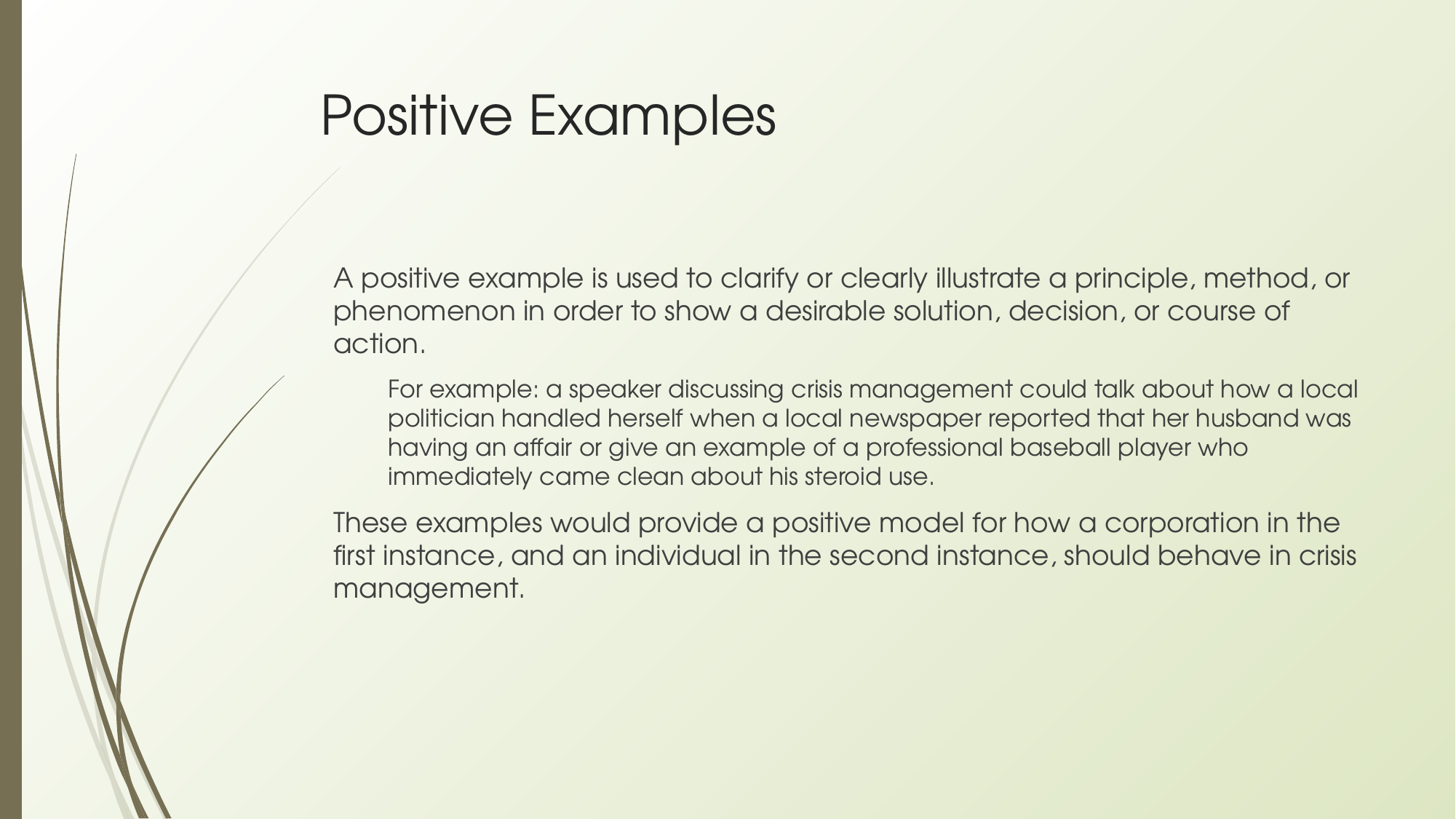

# Positive Examples
A positive example is used to clarify or clearly illustrate a principle, method, or phenomenon in order to show a desirable solution, decision, or course of action.
For example: a speaker discussing crisis management could talk about how a local politician handled herself when a local newspaper reported that her husband was having an affair or give an example of a professional baseball player who immediately came clean about his steroid use.
These examples would provide a positive model for how a corporation in the first instance, and an individual in the second instance, should behave in crisis management.